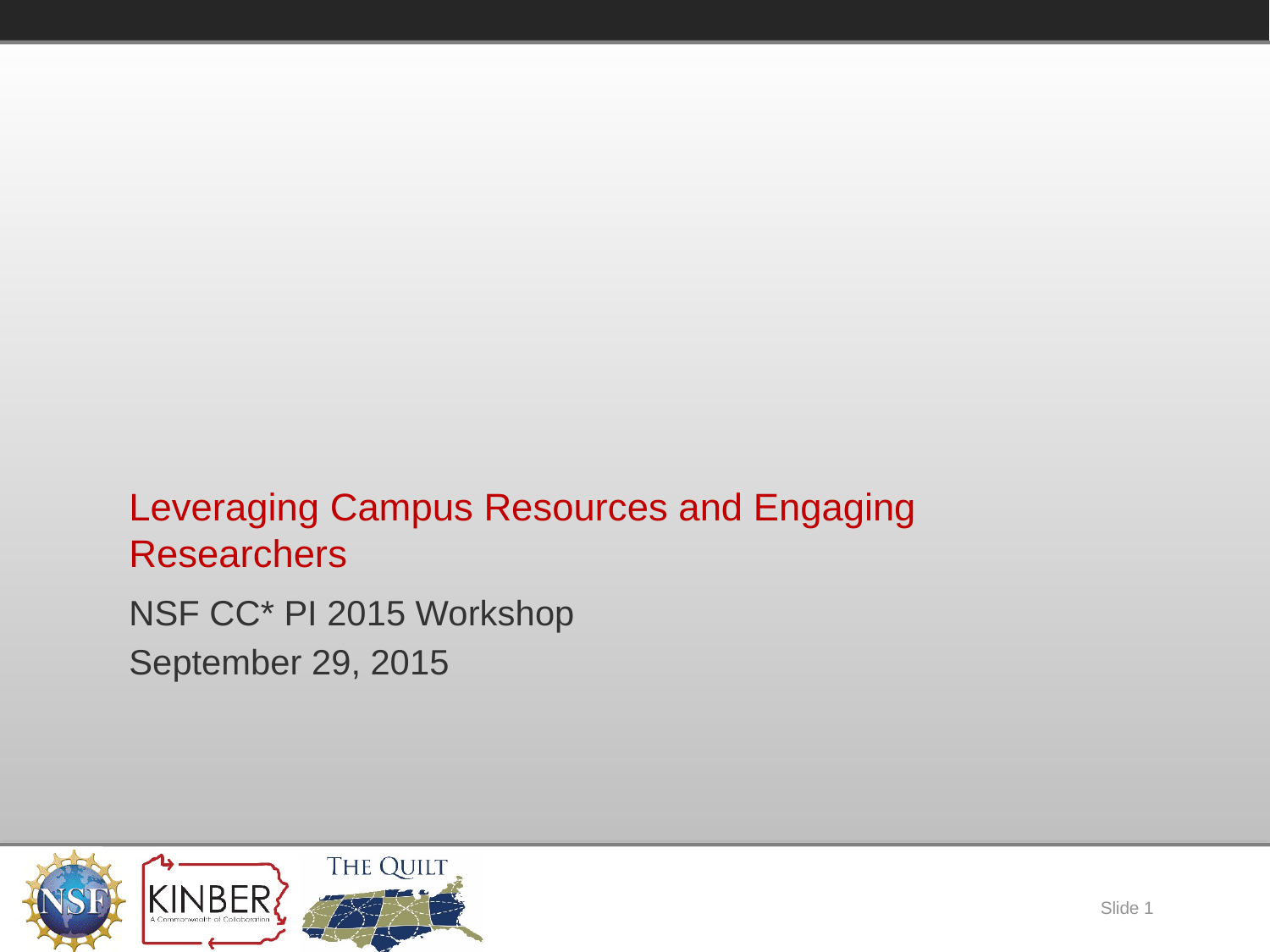

# Leveraging Campus Resources and Engaging Researchers
NSF CC* PI 2015 Workshop
September 29, 2015